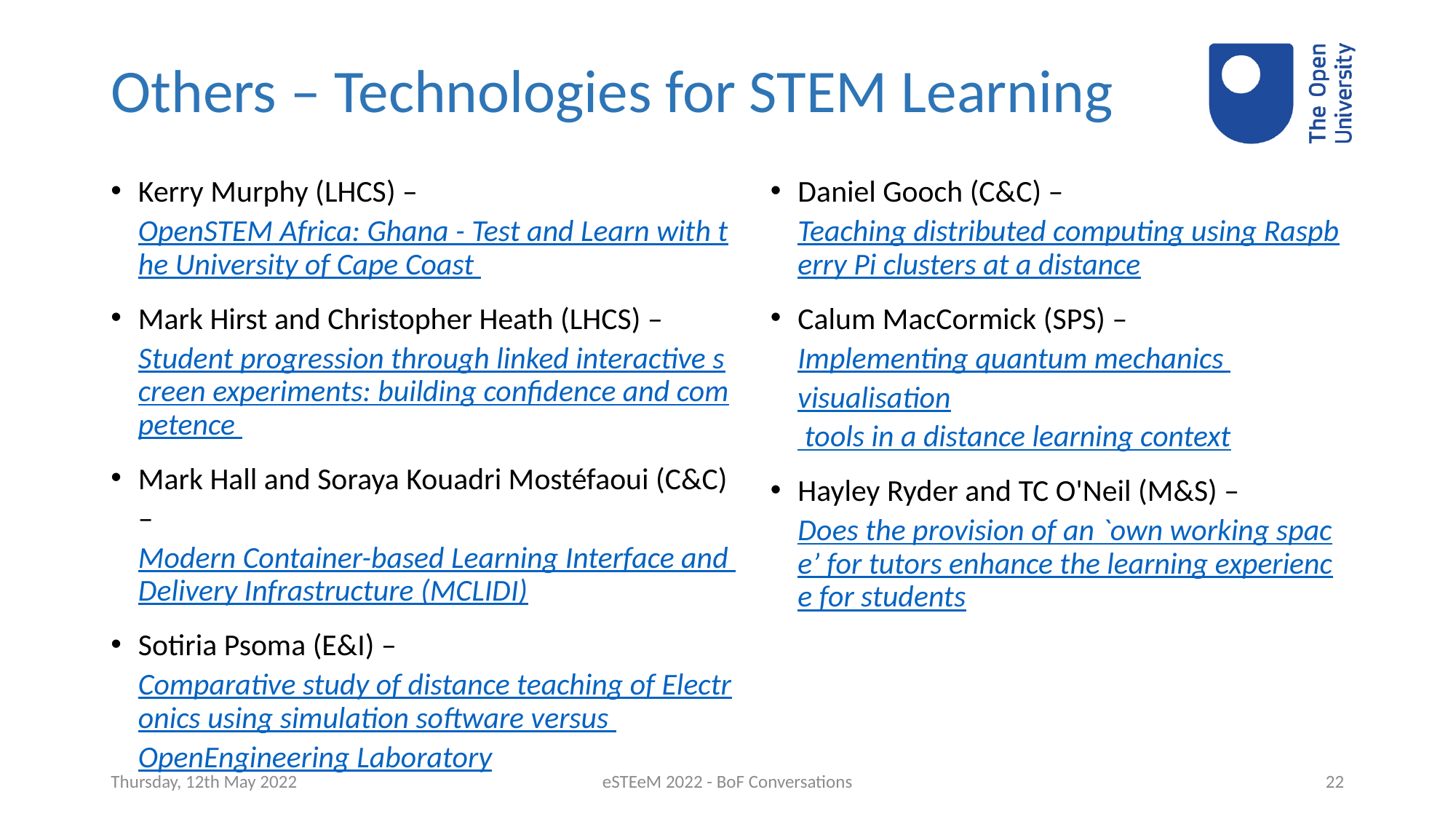

# Others – Technologies for STEM Learning
Kerry Murphy (LHCS) – OpenSTEM Africa: Ghana - Test and Learn with the University of Cape Coast
Mark Hirst and Christopher Heath (LHCS) – Student progression through linked interactive screen experiments: building confidence and competence
Mark Hall and Soraya Kouadri Mostéfaoui (C&C) – Modern Container-based Learning Interface and Delivery Infrastructure (MCLIDI)
Sotiria Psoma (E&I) – Comparative study of distance teaching of Electronics using simulation software versus OpenEngineering Laboratory
Daniel Gooch (C&C) – Teaching distributed computing using Raspberry Pi clusters at a distance
Calum MacCormick (SPS) – Implementing quantum mechanics visualisation tools in a distance learning context
Hayley Ryder and TC O'Neil (M&S) – Does the provision of an `own working space’ for tutors enhance the learning experience for students

Thursday, 12th May 2022
eSTEeM 2022 - BoF Conversations
22